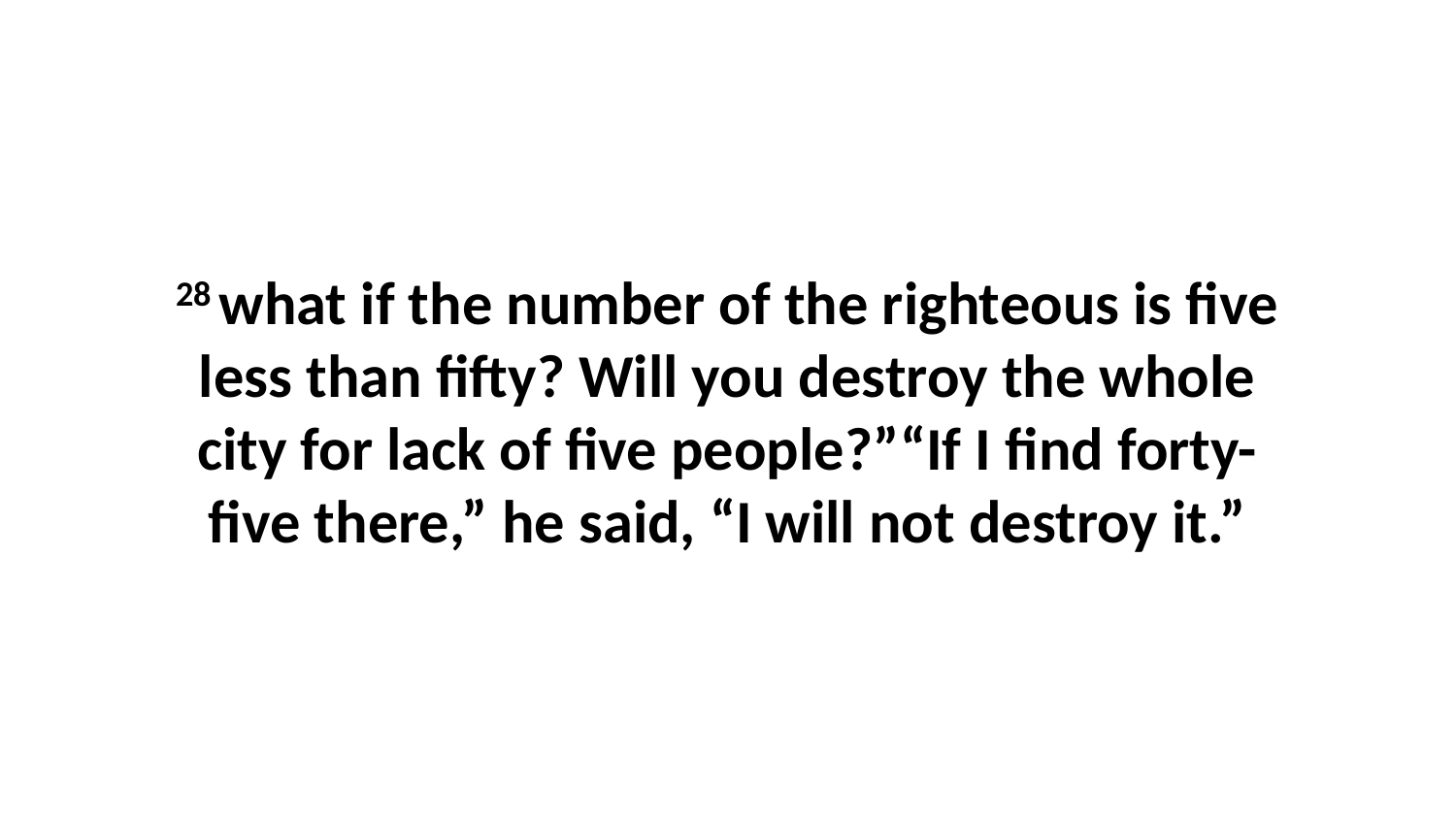

28 what if the number of the righteous is five less than fifty? Will you destroy the whole city for lack of five people?”“If I find forty-five there,” he said, “I will not destroy it.”